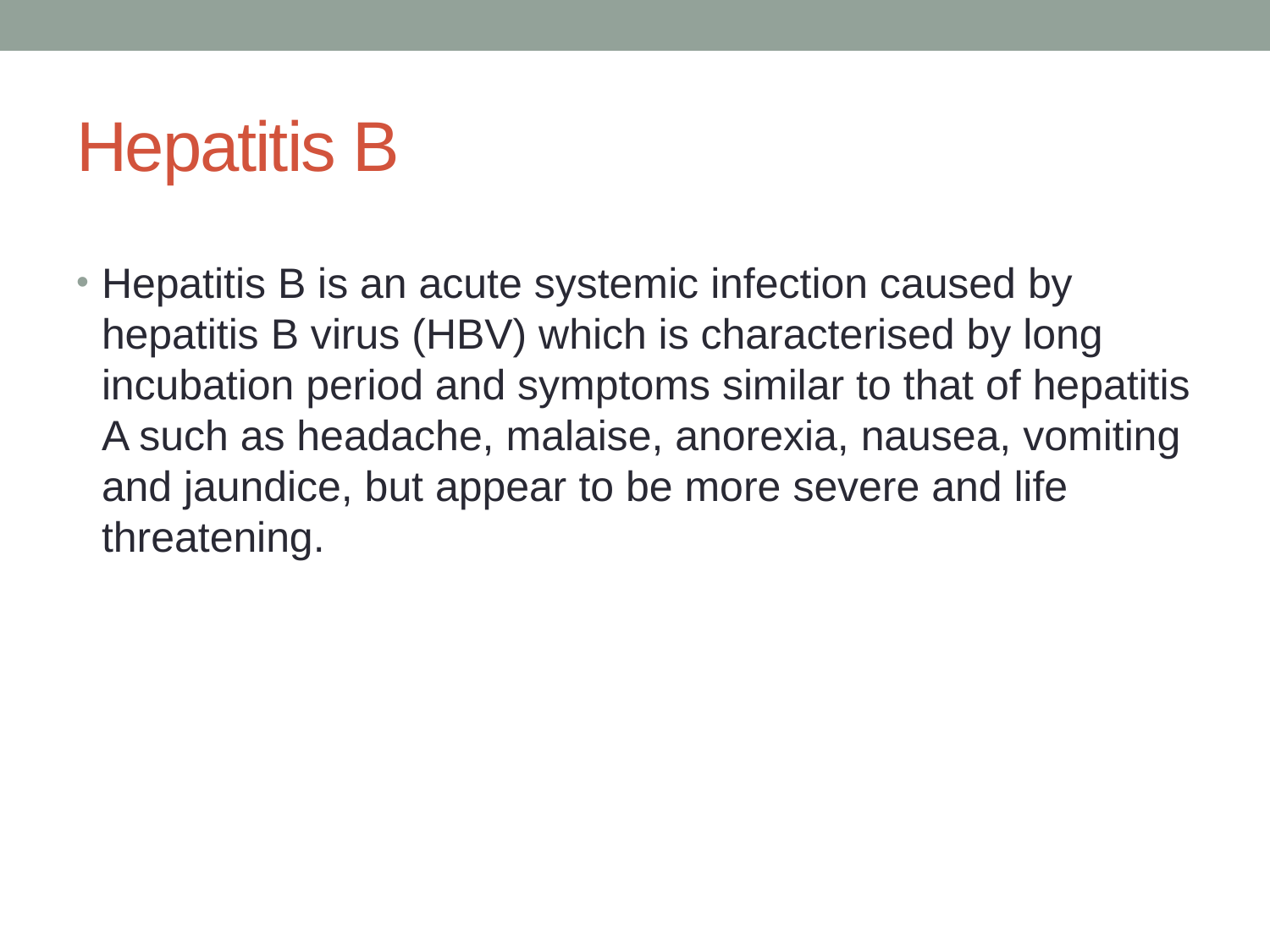

# Hepatitis B

Hepatitis B is an acute systemic infection caused by hepatitis B virus (HBV) which is characterised by long incubation period and symptoms similar to that of hepatitis A such as headache, malaise, anorexia, nausea, vomiting and jaundice, but appear to be more severe and life threatening.